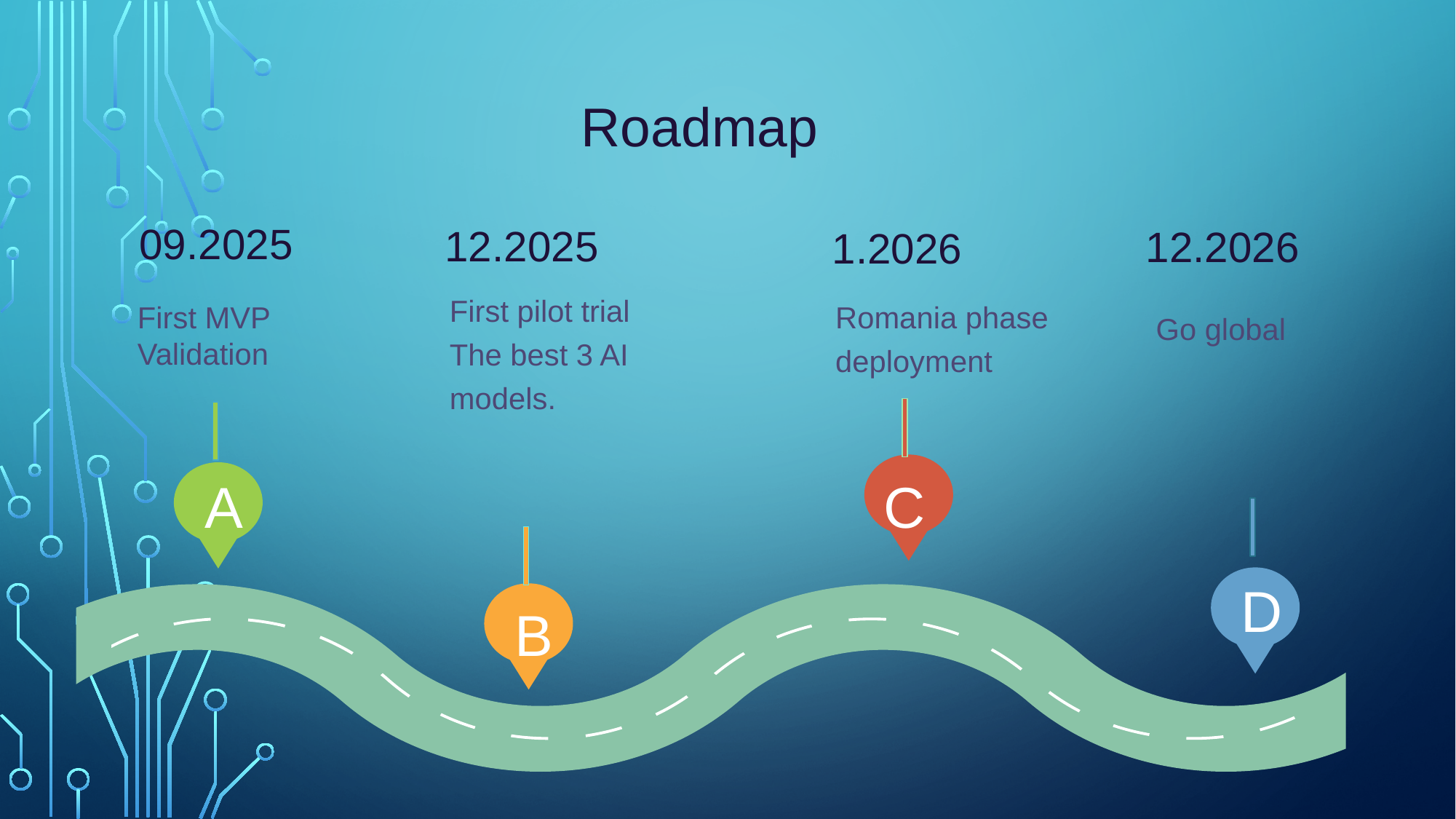

Roadmap
09.2025
12.2025
12.2026
1.2026
First pilot trial
The best 3 AI
models.
Romania phase deployment
First MVP
Validation
Go global

C

A

D

B